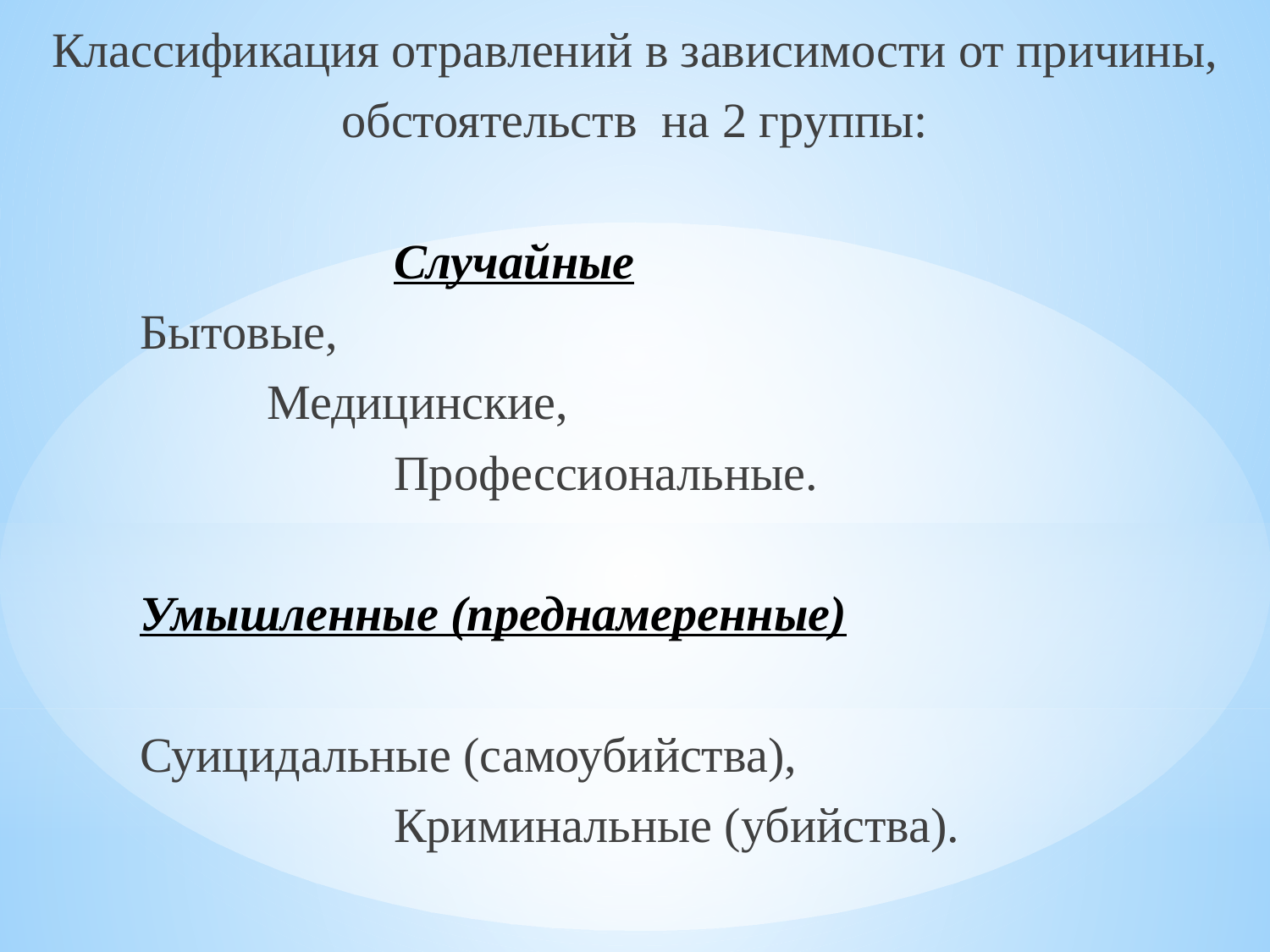

Классификация отравлений в зависимости от причины, обстоятельств  на 2 группы:

			Случайные
	Бытовые,
		Медицинские,
			Профессиональные.

	Умышленные (преднамеренные)

	Суицидальные (самоубийства),
			Криминальные (убийства).